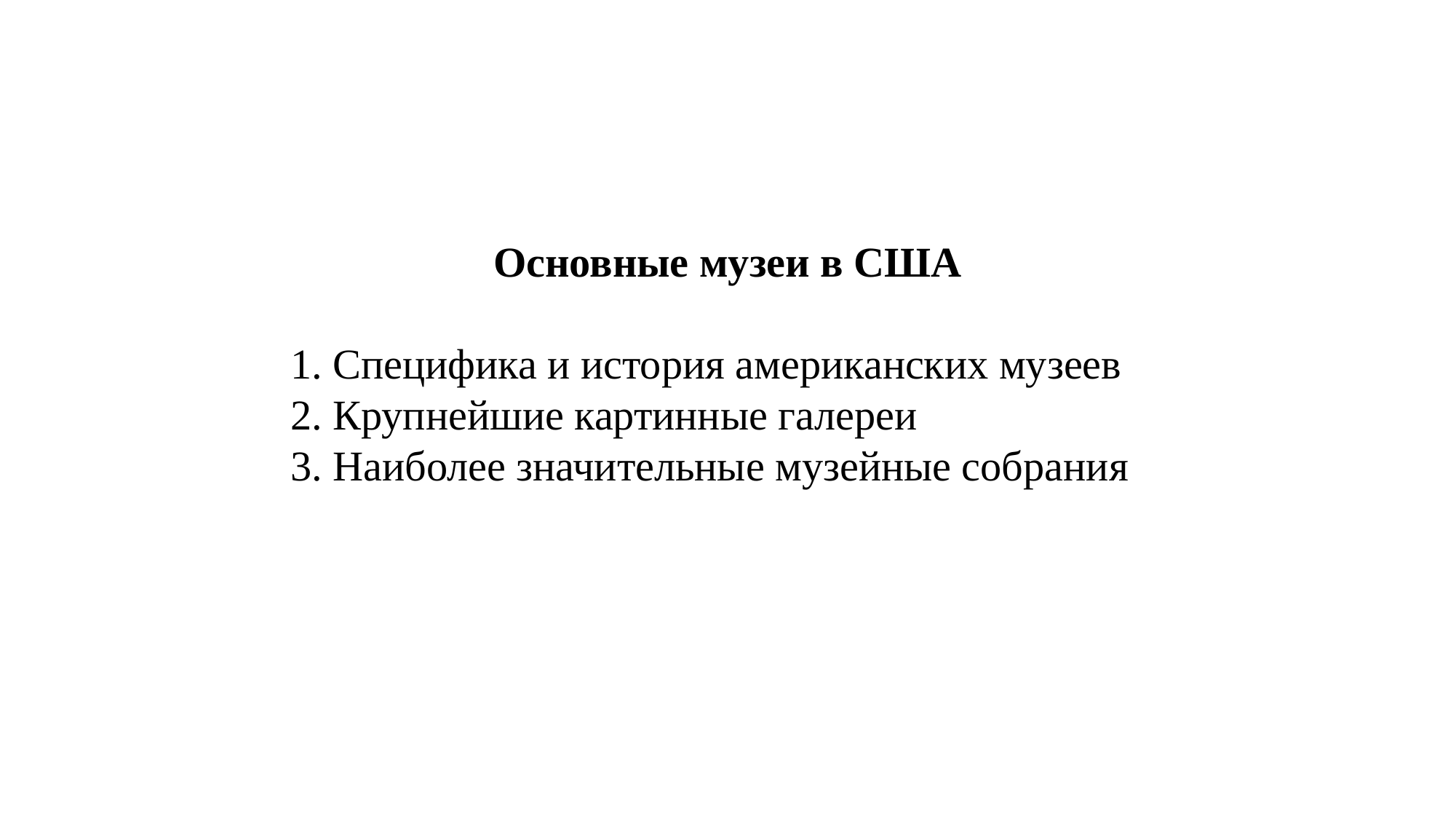

Основные музеи в США

1. Специфика и история американских музеев
2. Крупнейшие картинные галереи
3. Наиболее значительные музейные собрания